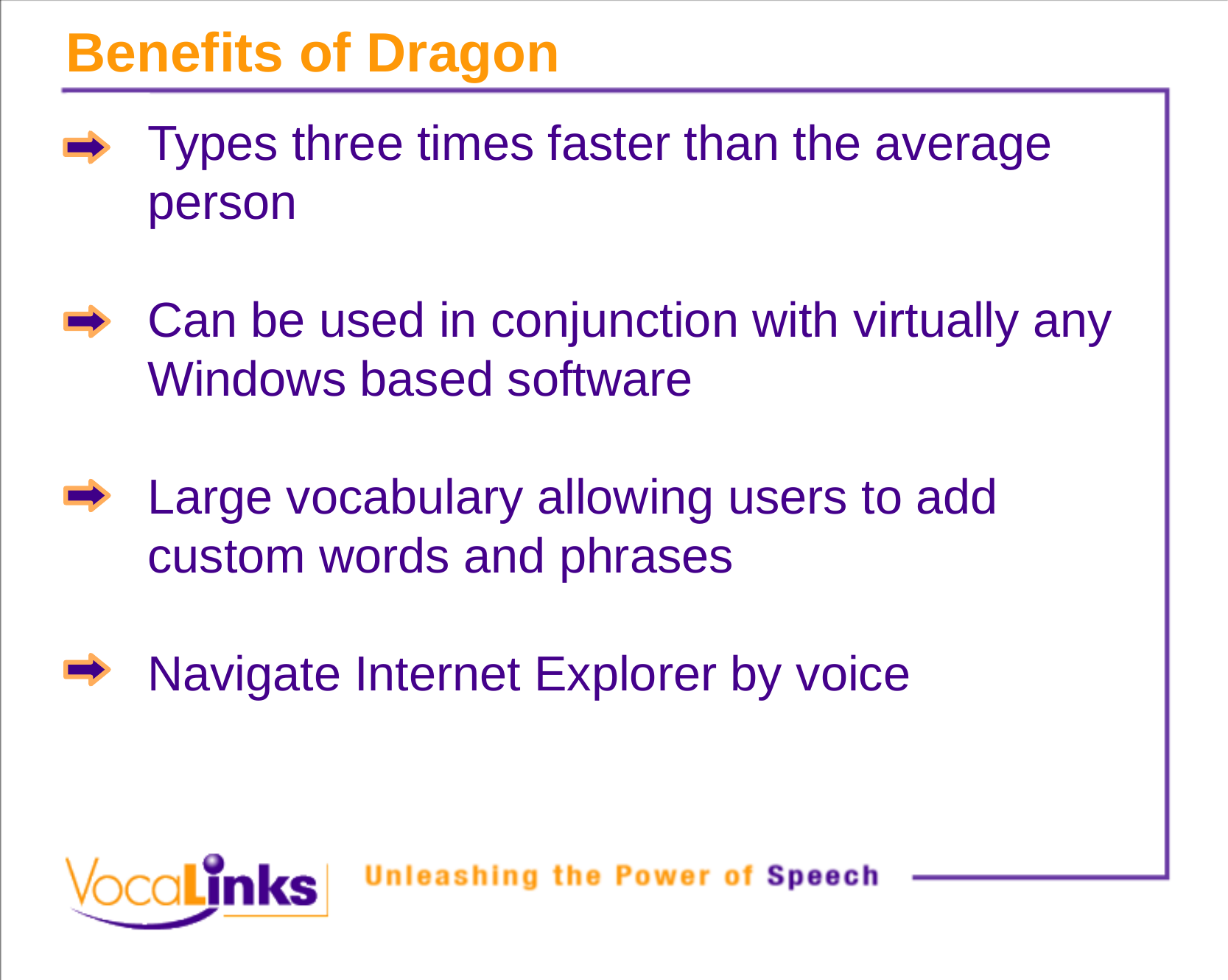

Benefits of Dragon
Types three times faster than the average person

Can be used in conjunction with virtually any Windows based software

Large vocabulary allowing users to add custom words and phrases

Navigate Internet Explorer by voice